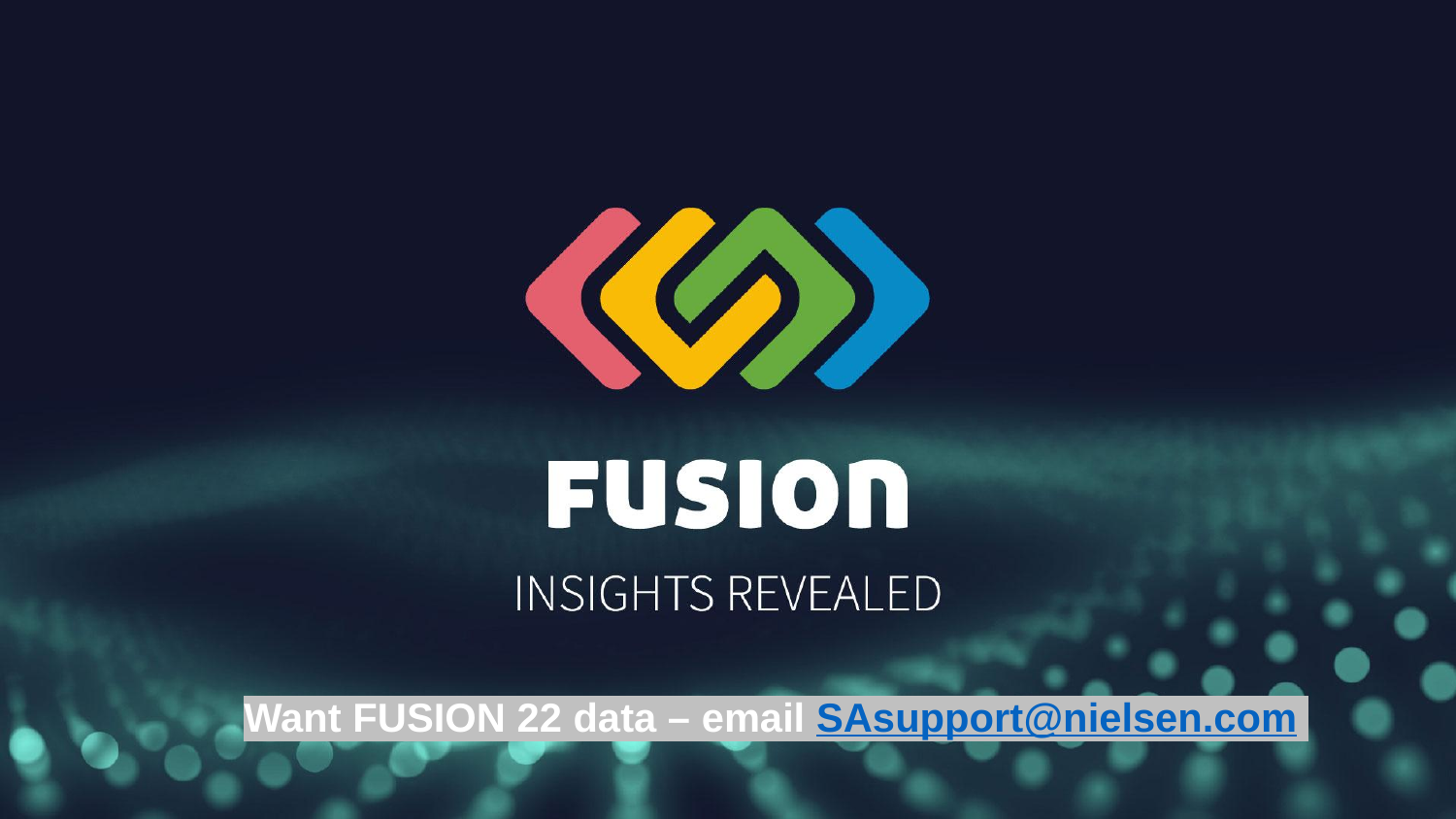

Want FUSION 22 data – email SAsupport@nielsen.com